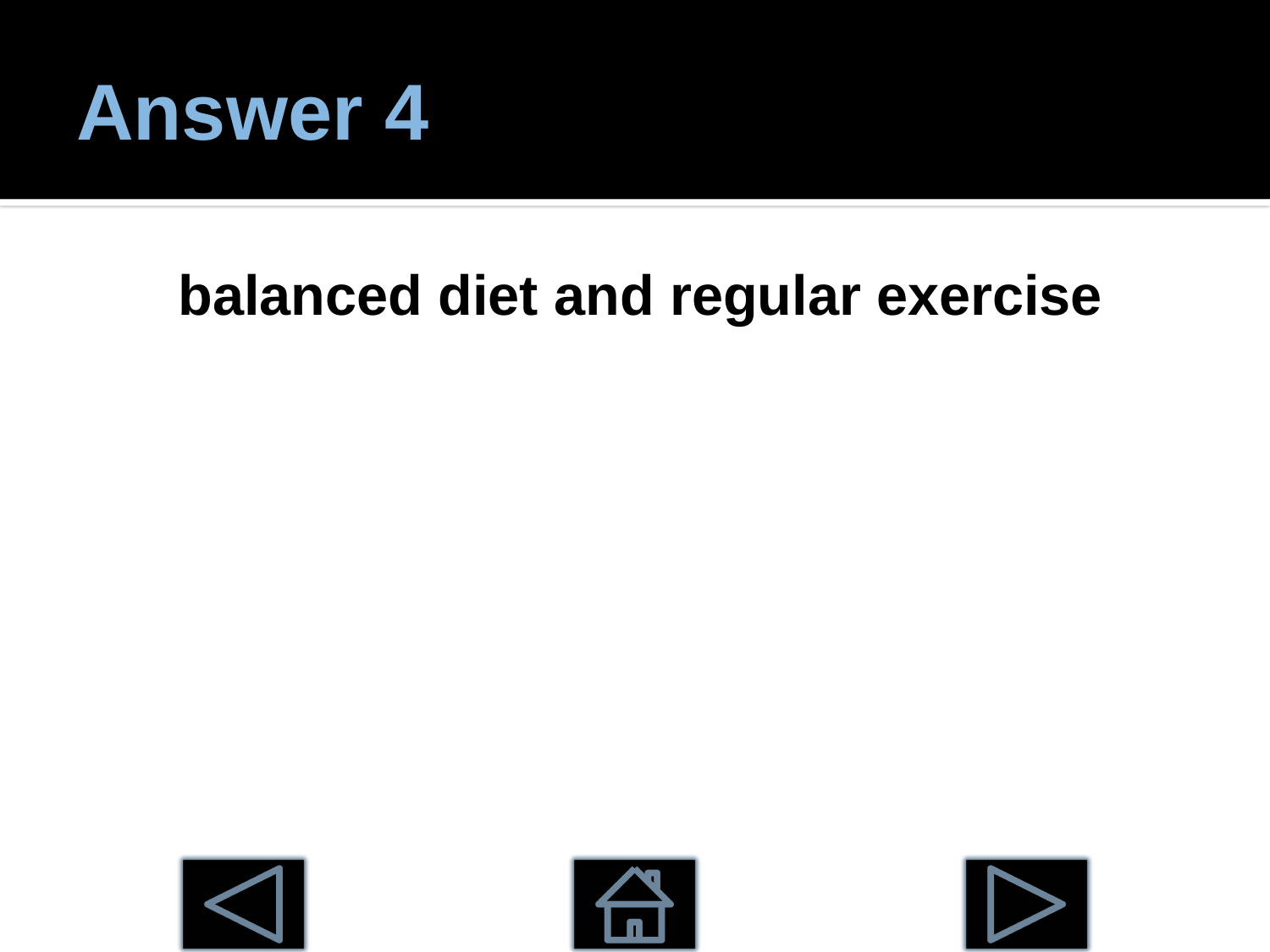

# Answer 4
balanced diet and regular exercise